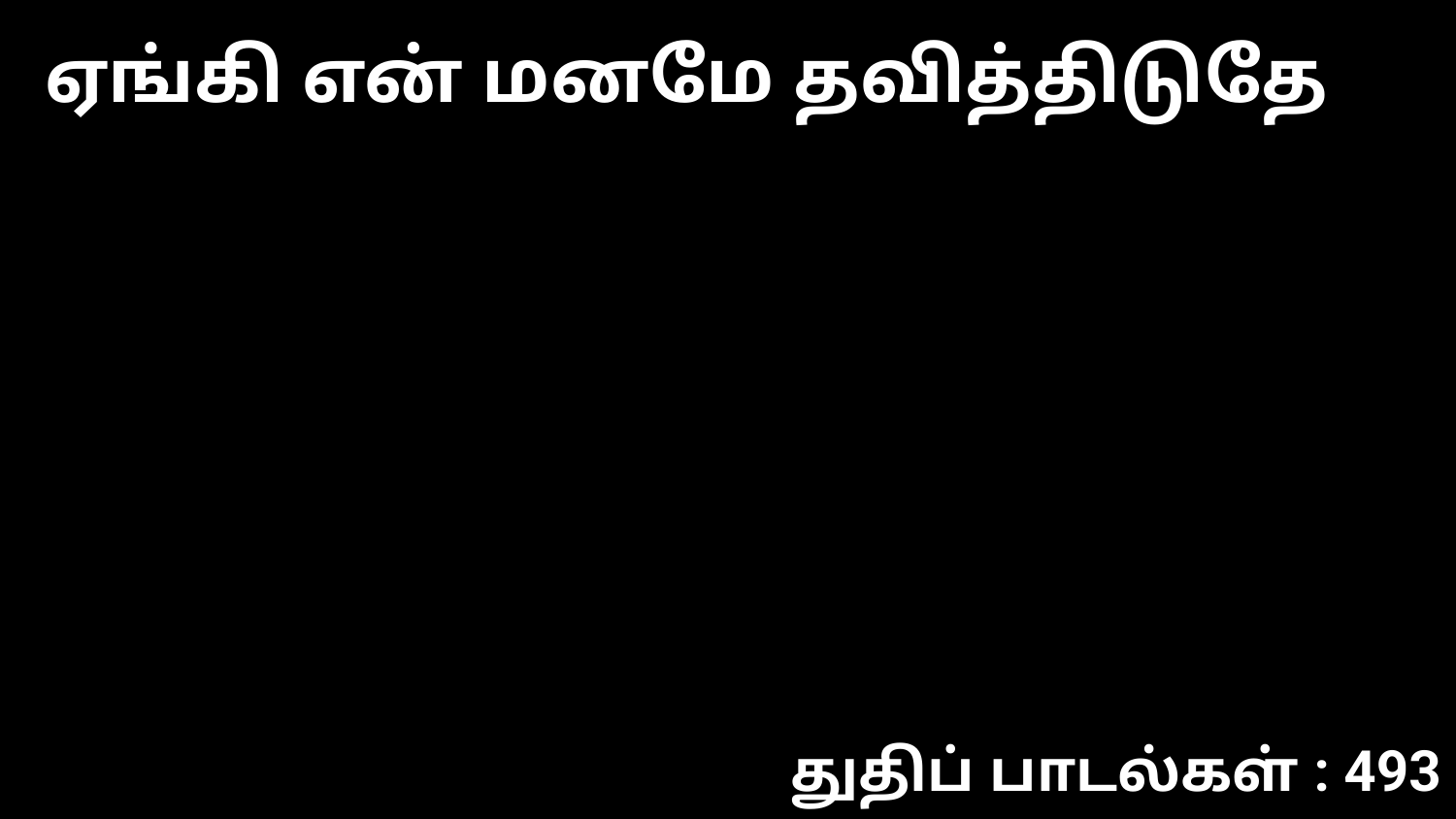

ஏங்கி என் மனமே தவித்திடுதே
துதிப் பாடல்கள் : 493